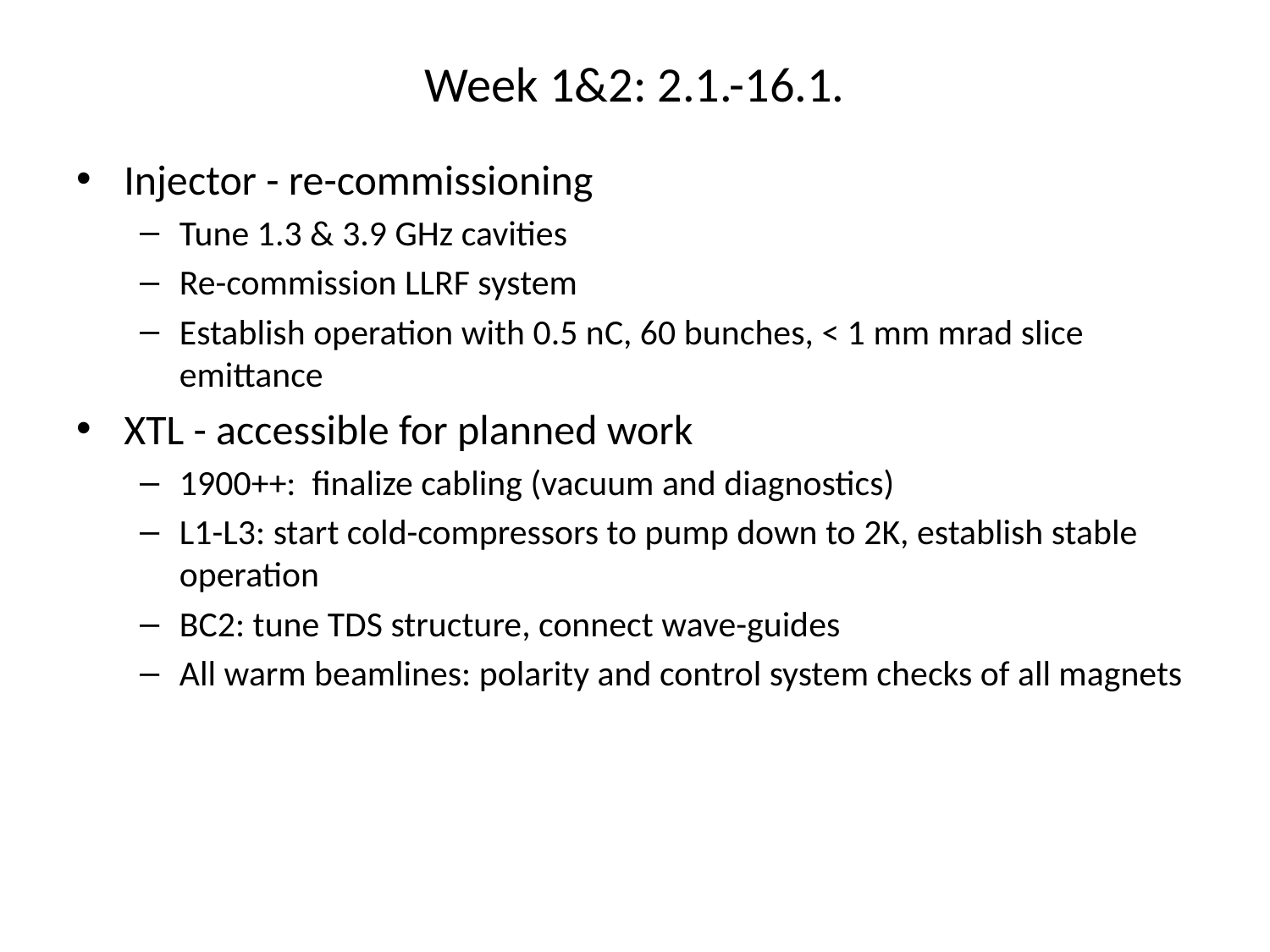

# Week 1&2: 2.1.-16.1.
Injector - re-commissioning
Tune 1.3 & 3.9 GHz cavities
Re-commission LLRF system
Establish operation with 0.5 nC, 60 bunches, < 1 mm mrad slice emittance
XTL - accessible for planned work
1900++:  finalize cabling (vacuum and diagnostics)
L1-L3: start cold-compressors to pump down to 2K, establish stable operation
BC2: tune TDS structure, connect wave-guides
All warm beamlines: polarity and control system checks of all magnets